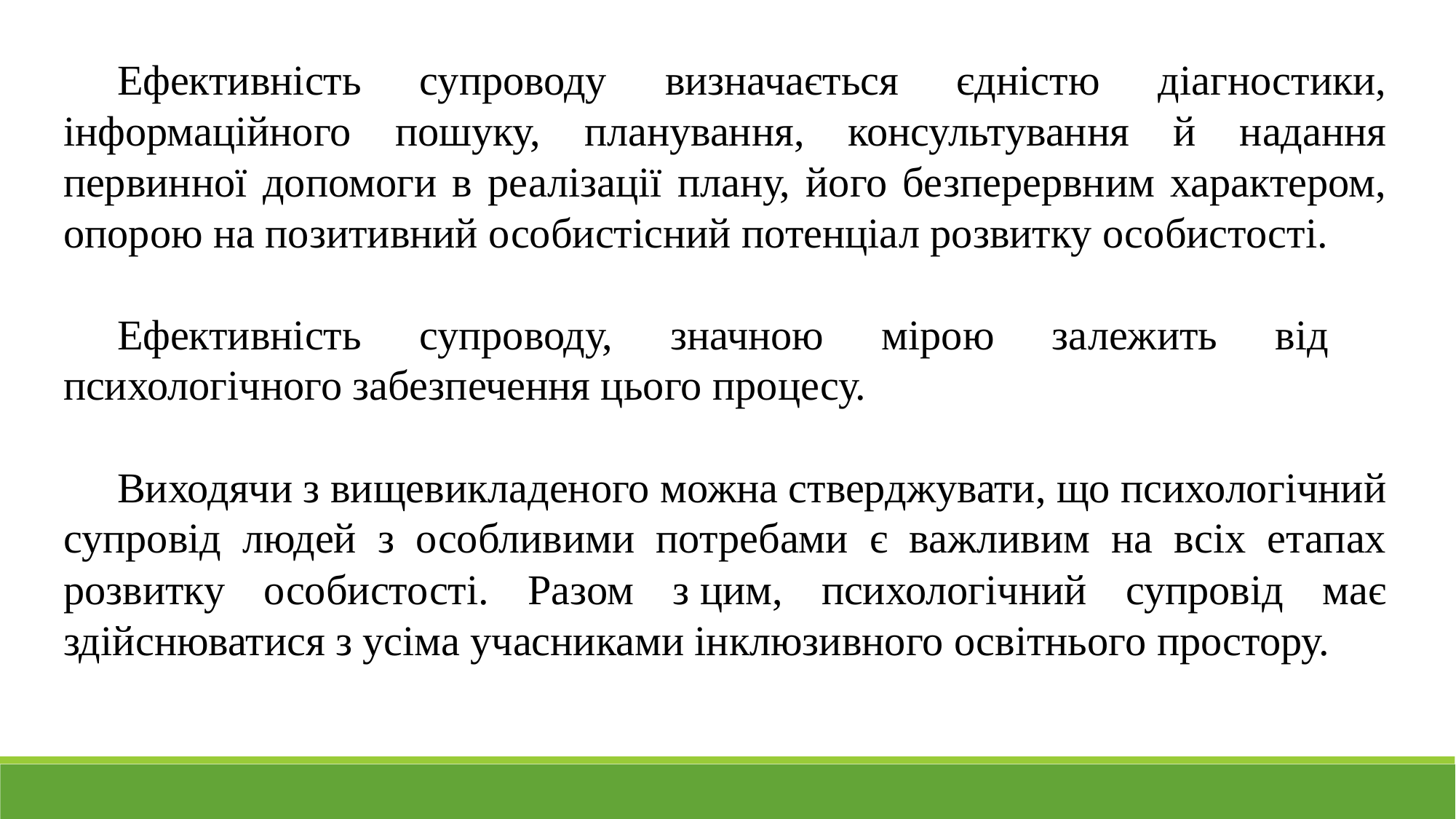

Ефективність супроводу визначається єдністю діагностики, інформаційного пошуку, планування, консультування й надання первинної допомоги в реалізації плану, його безперервним характером, опорою на позитивний особистісний потенціал розвитку особистості.

Ефективність супроводу, значною мірою залежить від  психологічного забезпечення цього процесу.

Виходячи з вищевикладеного можна стверджувати, що психологічний супровід людей з особливими потребами є важливим на всіх етапах розвитку особистості. Разом з цим, психологічний супровід має здійснюватися з усіма учасниками інклюзивного освітнього простору.